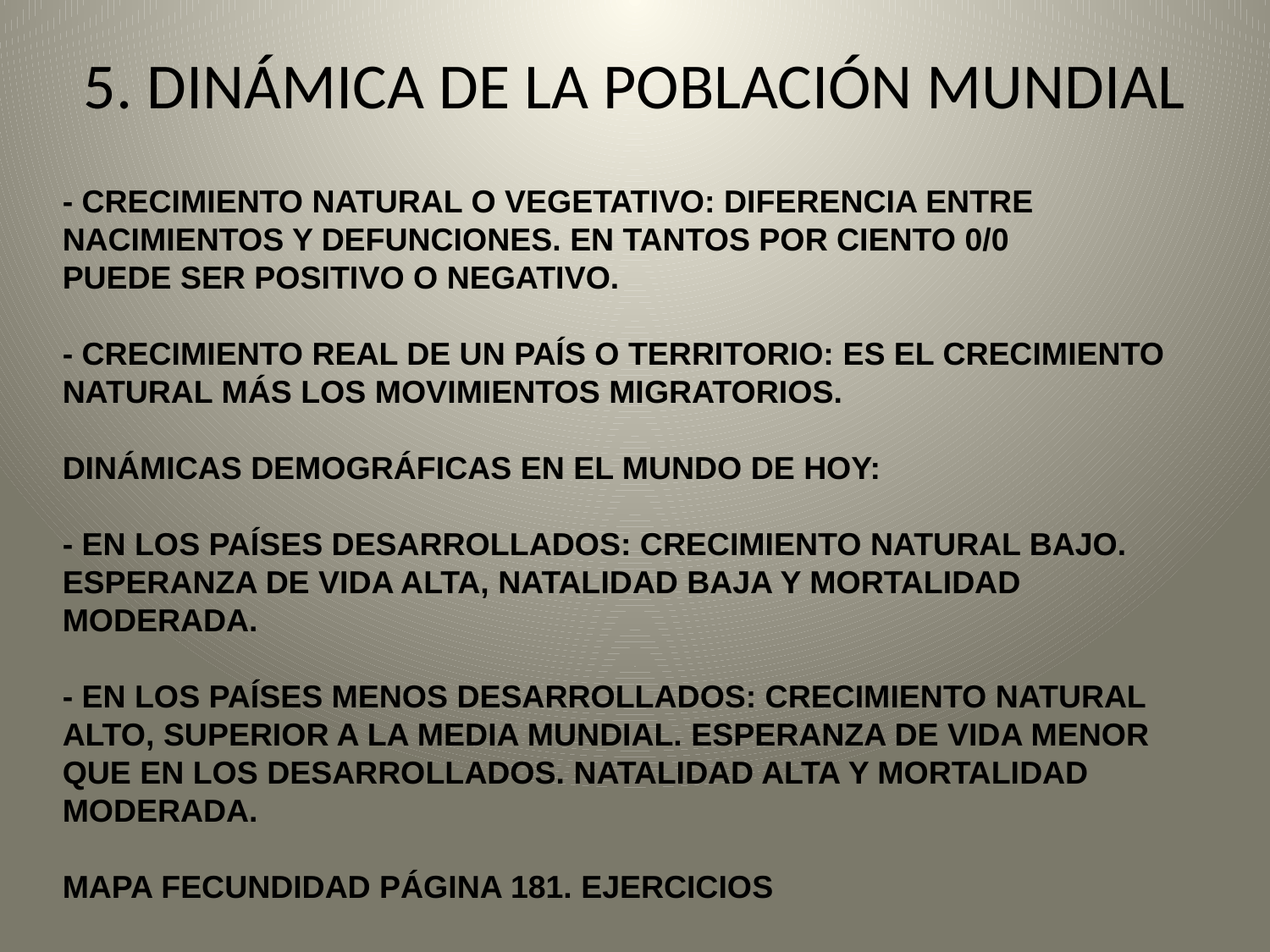

5. DINÁMICA DE LA POBLACIÓN MUNDIAL

- CRECIMIENTO NATURAL O VEGETATIVO: DIFERENCIA ENTRE NACIMIENTOS Y DEFUNCIONES. EN TANTOS POR CIENTO 0/0
PUEDE SER POSITIVO O NEGATIVO.

- CRECIMIENTO REAL DE UN PAÍS O TERRITORIO: ES EL CRECIMIENTO NATURAL MÁS LOS MOVIMIENTOS MIGRATORIOS.

DINÁMICAS DEMOGRÁFICAS EN EL MUNDO DE HOY:

- EN LOS PAÍSES DESARROLLADOS: CRECIMIENTO NATURAL BAJO. ESPERANZA DE VIDA ALTA, NATALIDAD BAJA Y MORTALIDAD MODERADA.

- EN LOS PAÍSES MENOS DESARROLLADOS: CRECIMIENTO NATURAL ALTO, SUPERIOR A LA MEDIA MUNDIAL. ESPERANZA DE VIDA MENOR QUE EN LOS DESARROLLADOS. NATALIDAD ALTA Y MORTALIDAD MODERADA.

MAPA FECUNDIDAD PÁGINA 181. EJERCICIOS